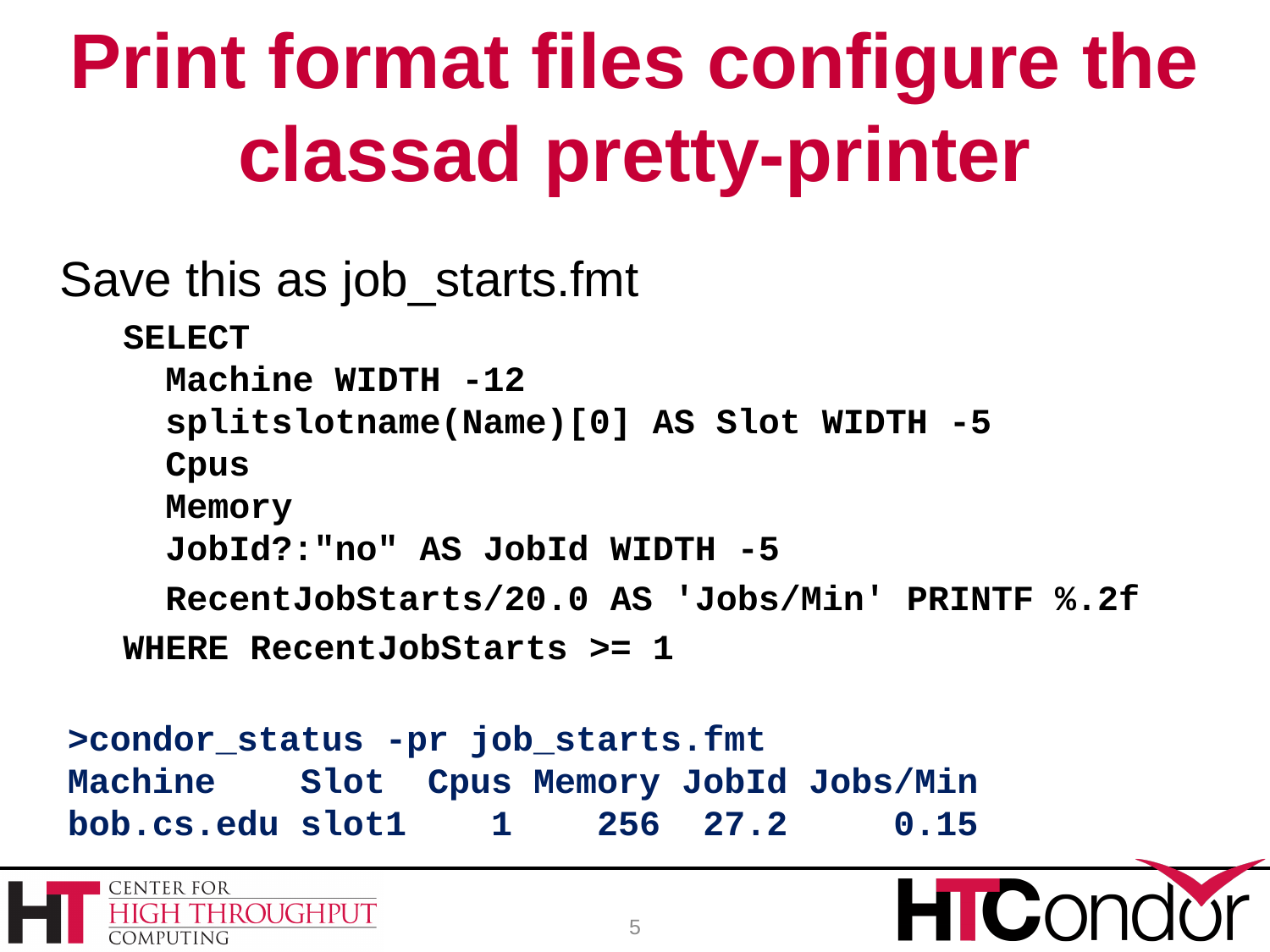

# Print format files configure the classad pretty-printer
Save this as job_starts.fmt
SELECT
  Machine WIDTH -12
  splitslotname(Name)[0] AS Slot WIDTH -5
  Cpus
  Memory
  JobId?:"no" AS JobId WIDTH -5
  RecentJobStarts/20.0 AS 'Jobs/Min' PRINTF %.2f
WHERE RecentJobStarts >= 1
>condor_status -pr job_starts.fmt
Machine    Slot  Cpus Memory JobId Jobs/Min
bob.cs.edu slot1    1    256  27.2     0.15
5